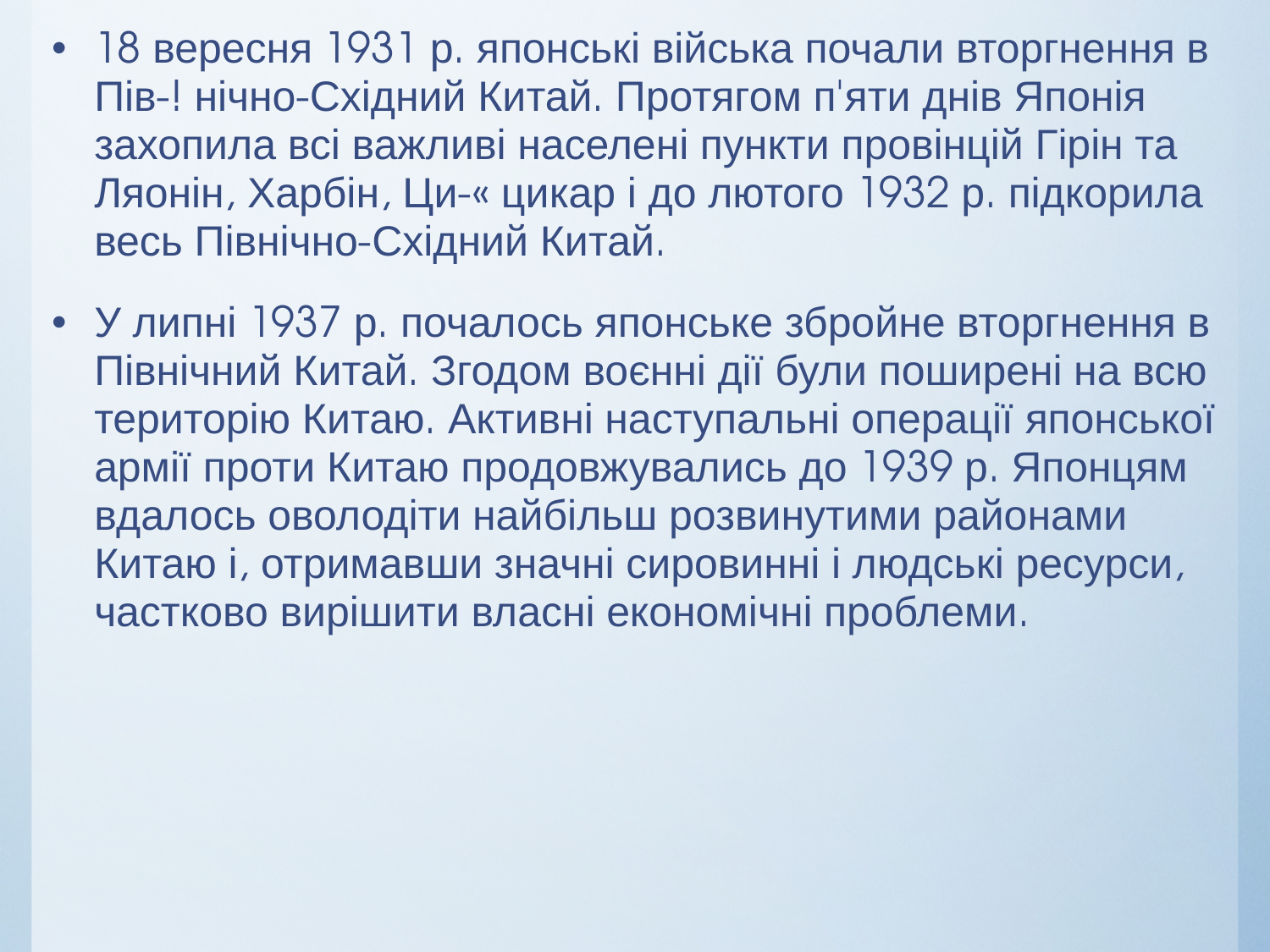

18 вересня 1931 р. японські війська почали вторгнення в Пів-! нічно-Східний Китай. Протягом п'яти днів Японія захопила всі важливі населені пункти провінцій Гірін та Ляонін, Харбін, Ци-« цикар і до лютого 1932 р. підкорила весь Північно-Східний Китай.
У липні 1937 р. почалось японське збройне вторгнення в Північний Китай. Згодом воєнні дії були поширені на всю територію Китаю. Активні наступальні операції японської армії проти Китаю продовжувались до 1939 р. Японцям вдалось оволодіти найбільш розвинутими районами Китаю і, отримавши значні сировинні і людські ресурси, частково вирішити власні економічні проблеми.